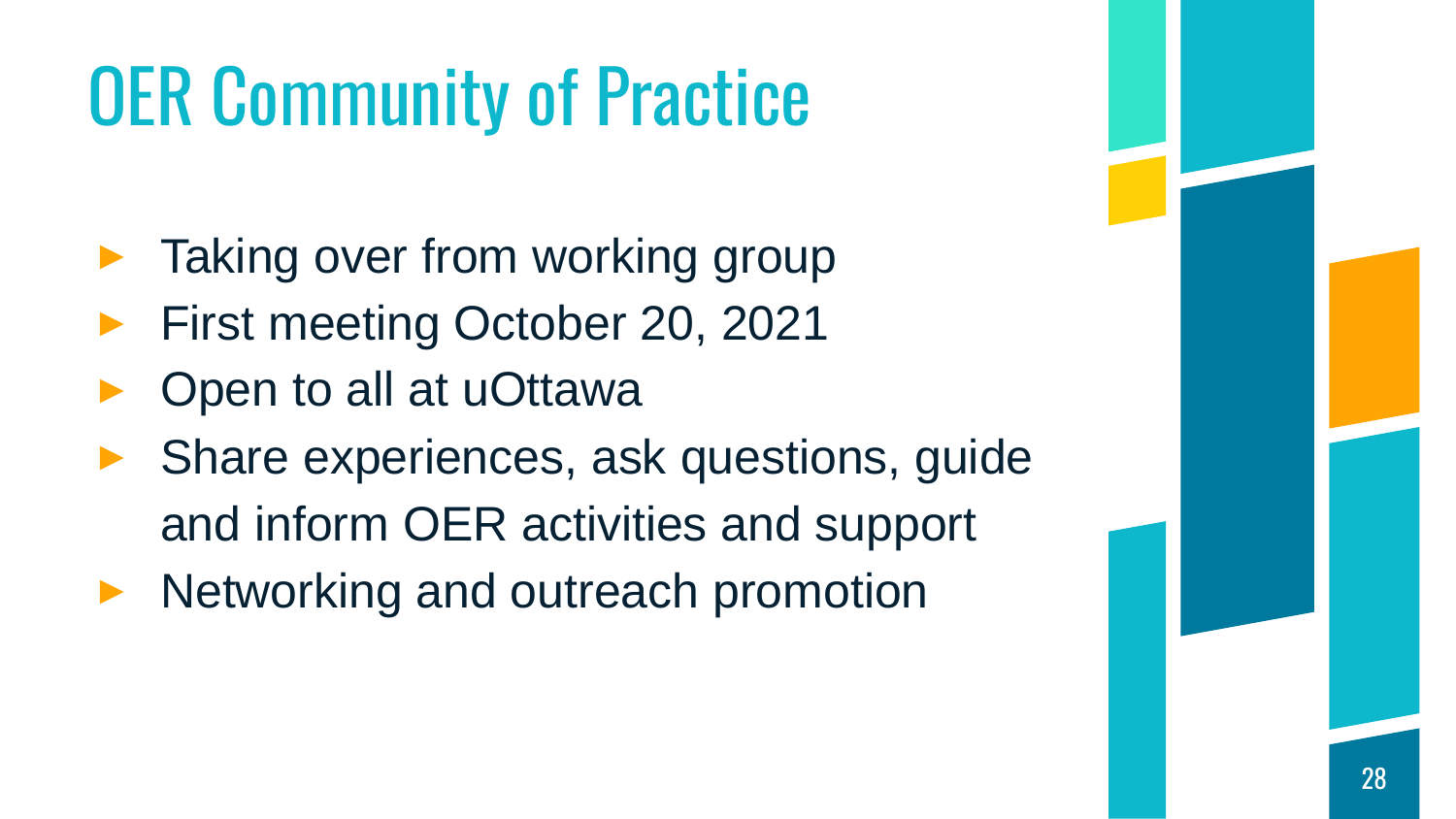

# OER Community of Practice
Taking over from working group
First meeting October 20, 2021
Open to all at uOttawa
Share experiences, ask questions, guide and inform OER activities and support
Networking and outreach promotion
28